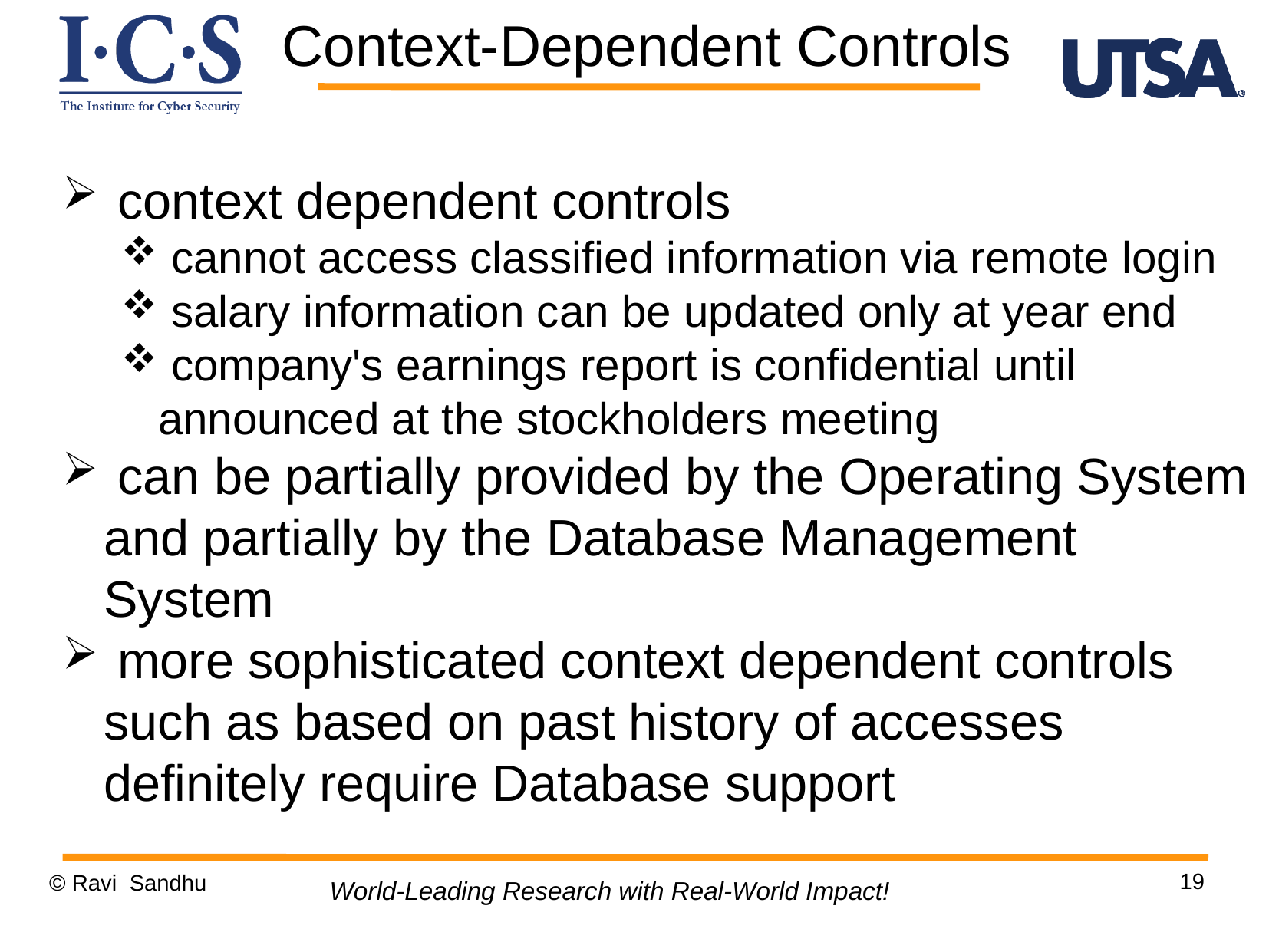

Context-Dependent Controls
 context dependent controls
 cannot access classified information via remote login
 salary information can be updated only at year end
 company's earnings report is confidential until announced at the stockholders meeting
 can be partially provided by the Operating System and partially by the Database Management System
 more sophisticated context dependent controls such as based on past history of accesses definitely require Database support

19
© Ravi  Sandhu
World-Leading Research with Real-World Impact!